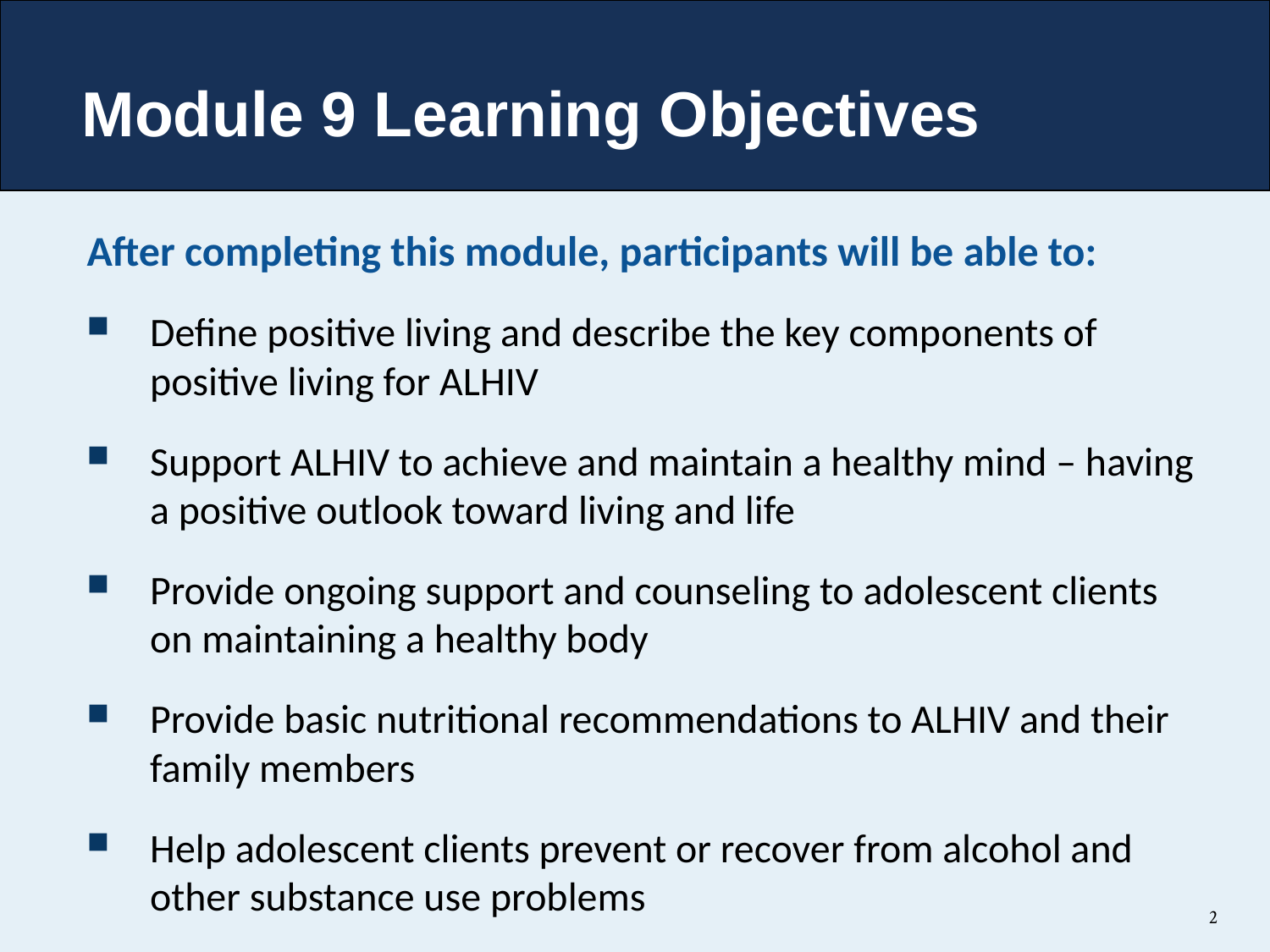

# Module 9 Learning Objectives
After completing this module, participants will be able to:
Define positive living and describe the key components of positive living for ALHIV
Support ALHIV to achieve and maintain a healthy mind – having a positive outlook toward living and life
Provide ongoing support and counseling to adolescent clients on maintaining a healthy body
Provide basic nutritional recommendations to ALHIV and their family members
Help adolescent clients prevent or recover from alcohol and other substance use problems
2